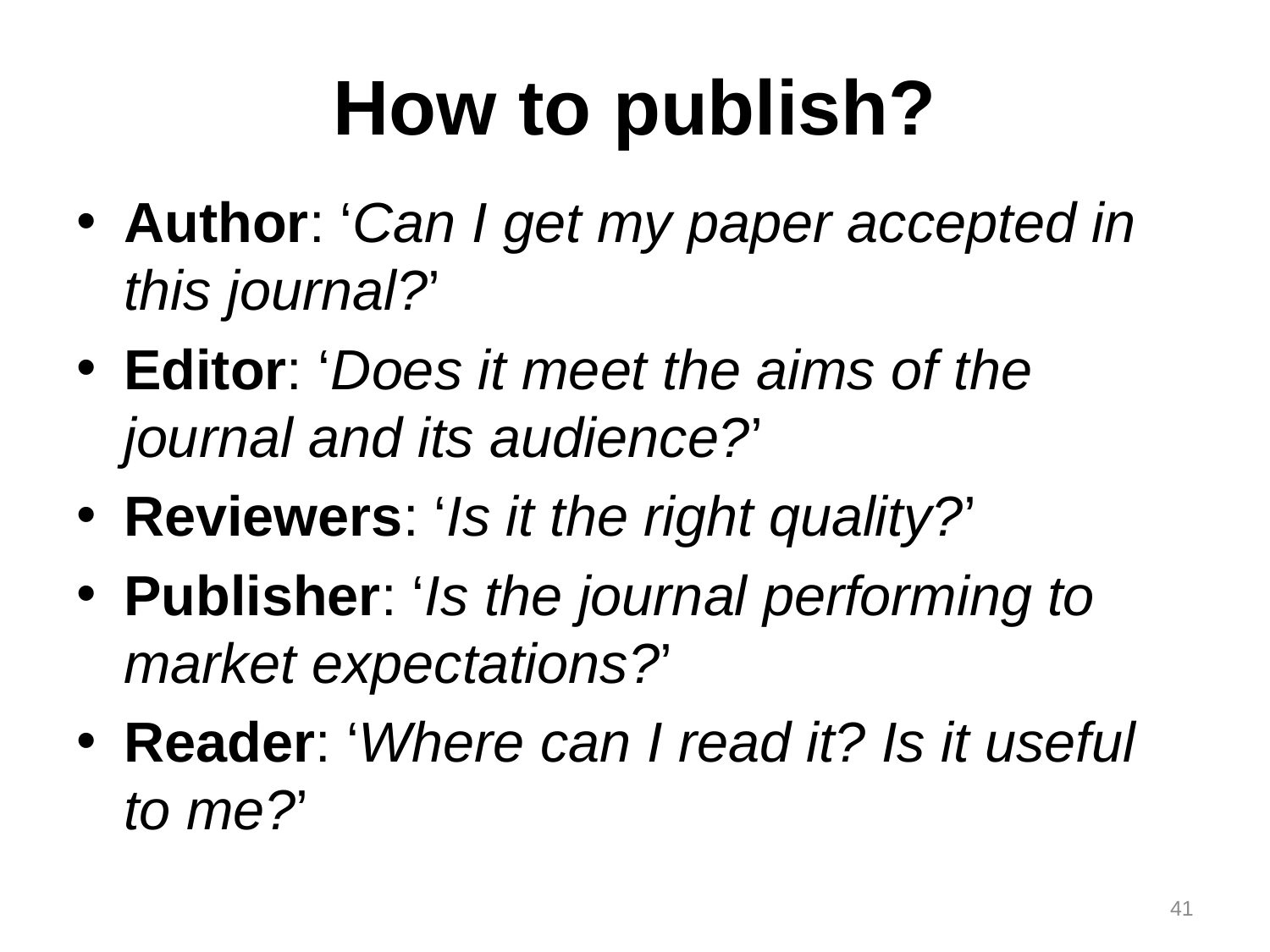

# How to publish?
Author: ‘Can I get my paper accepted in this journal?’
Editor: ‘Does it meet the aims of the journal and its audience?’
Reviewers: ‘Is it the right quality?’
Publisher: ‘Is the journal performing to market expectations?’
Reader: ‘Where can I read it? Is it useful to me?’
41